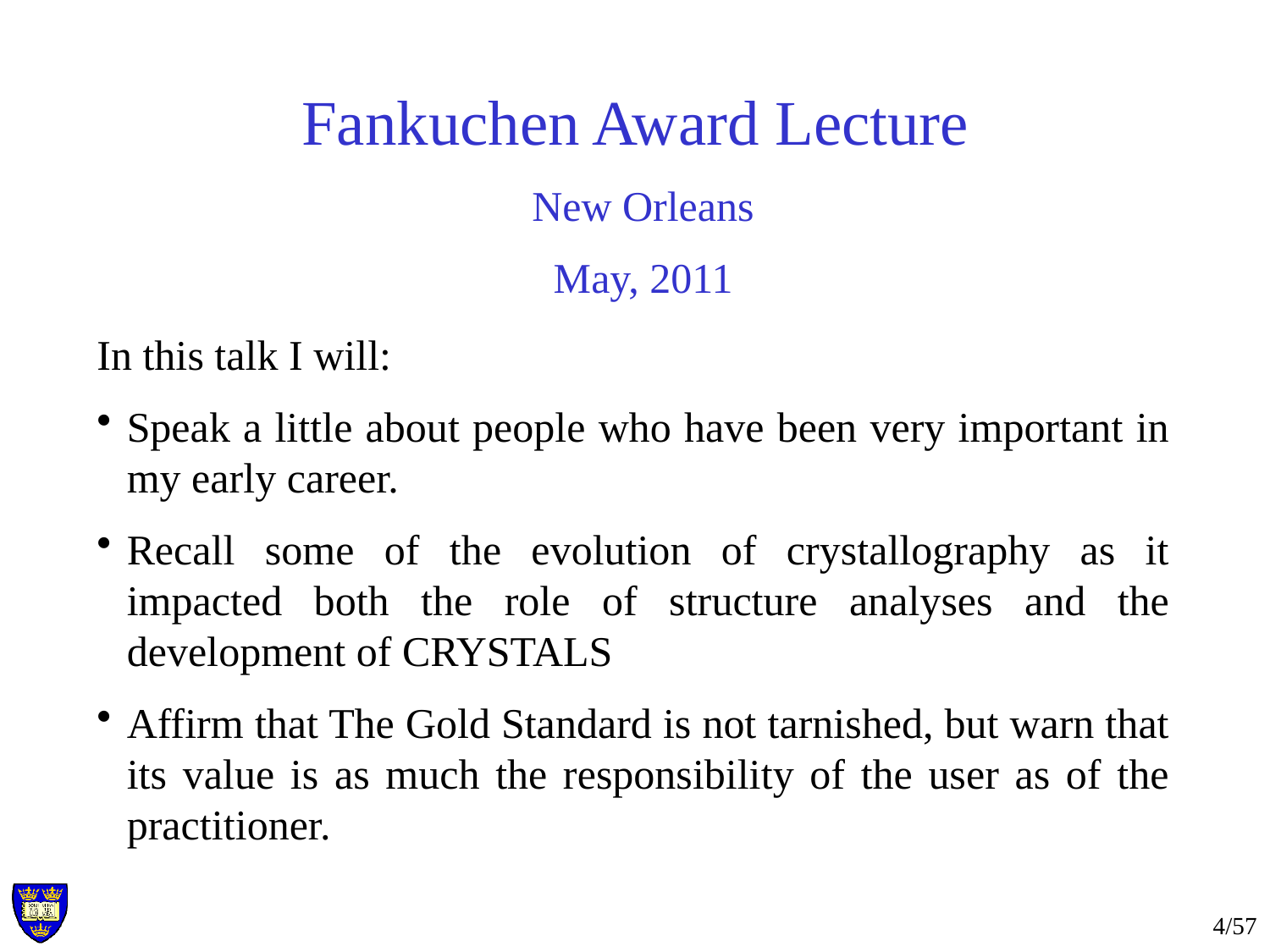

Fankuchen Award Lecture
New Orleans
May, 2011
In this talk I will:
Speak a little about people who have been very important in my early career.
Recall some of the evolution of crystallography as it impacted both the role of structure analyses and the development of CRYSTALS
Affirm that The Gold Standard is not tarnished, but warn that its value is as much the responsibility of the user as of the practitioner.
4/57